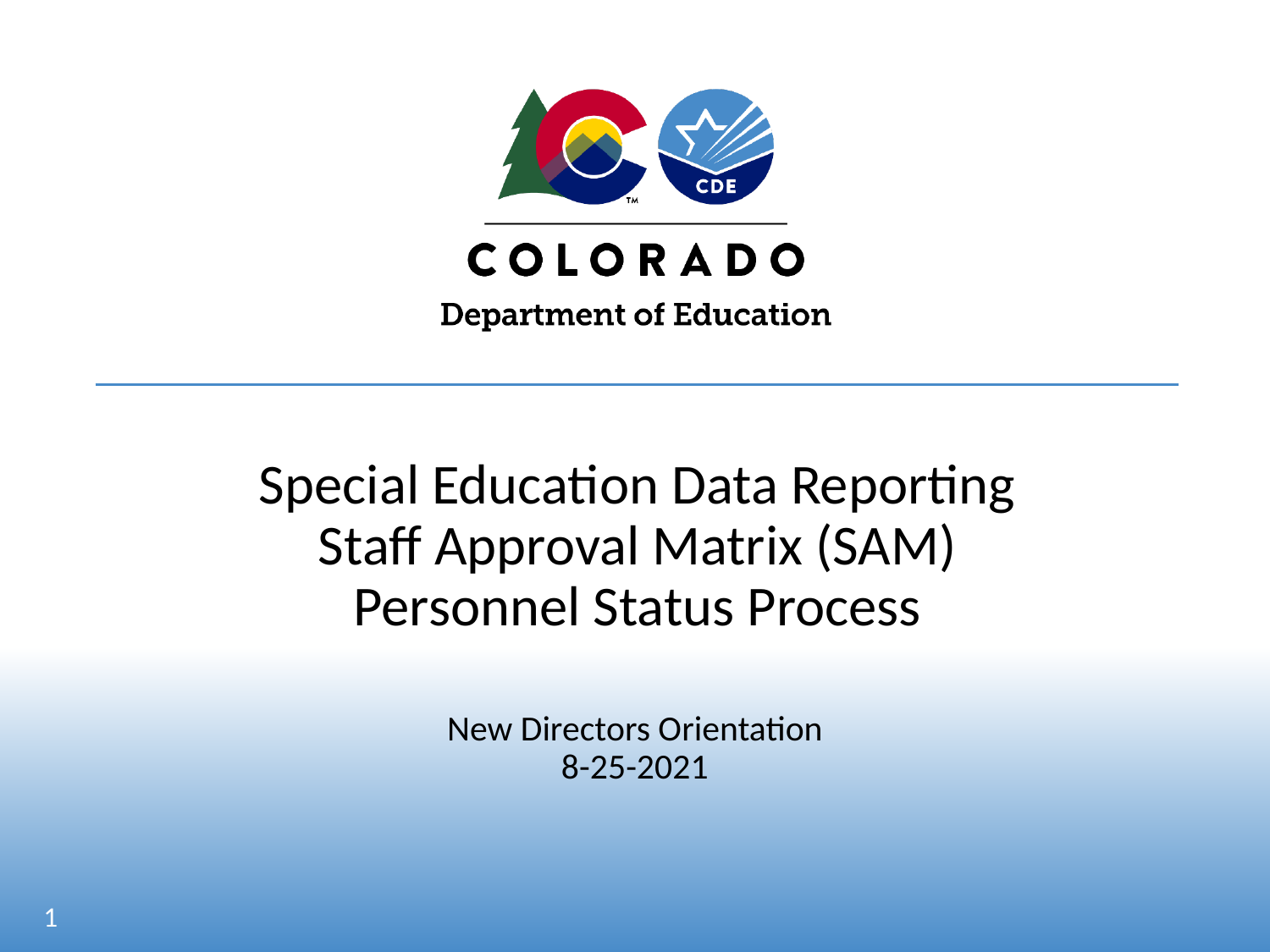

# Special Education Data Reporting Staff Approval Matrix (SAM) Personnel Status Process
New Directors Orientation
8-25-2021
1